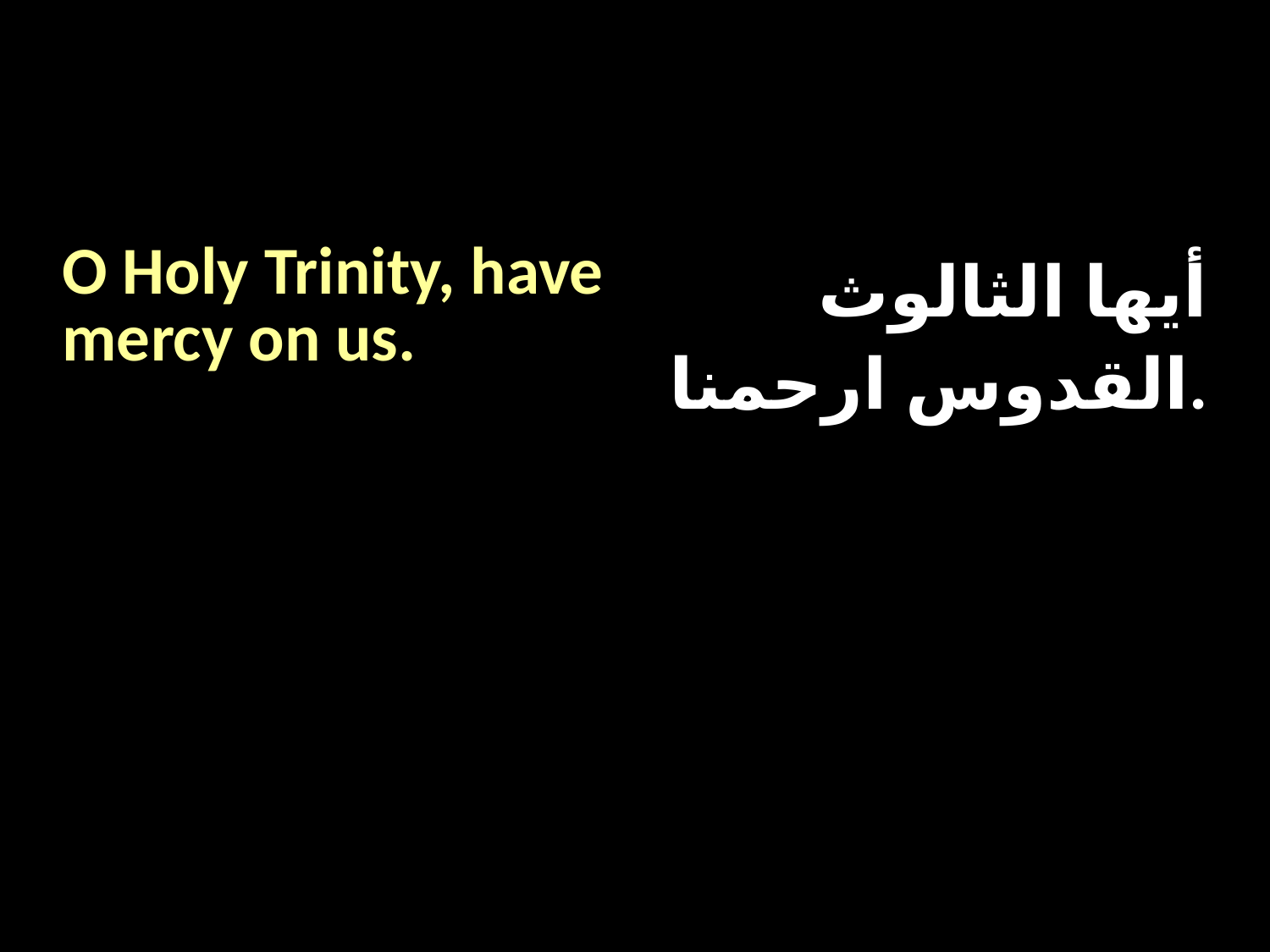

| O Holy Trinity, have mercy on us. | أيها الثالوث القدوس ارحمنا. |
| --- | --- |